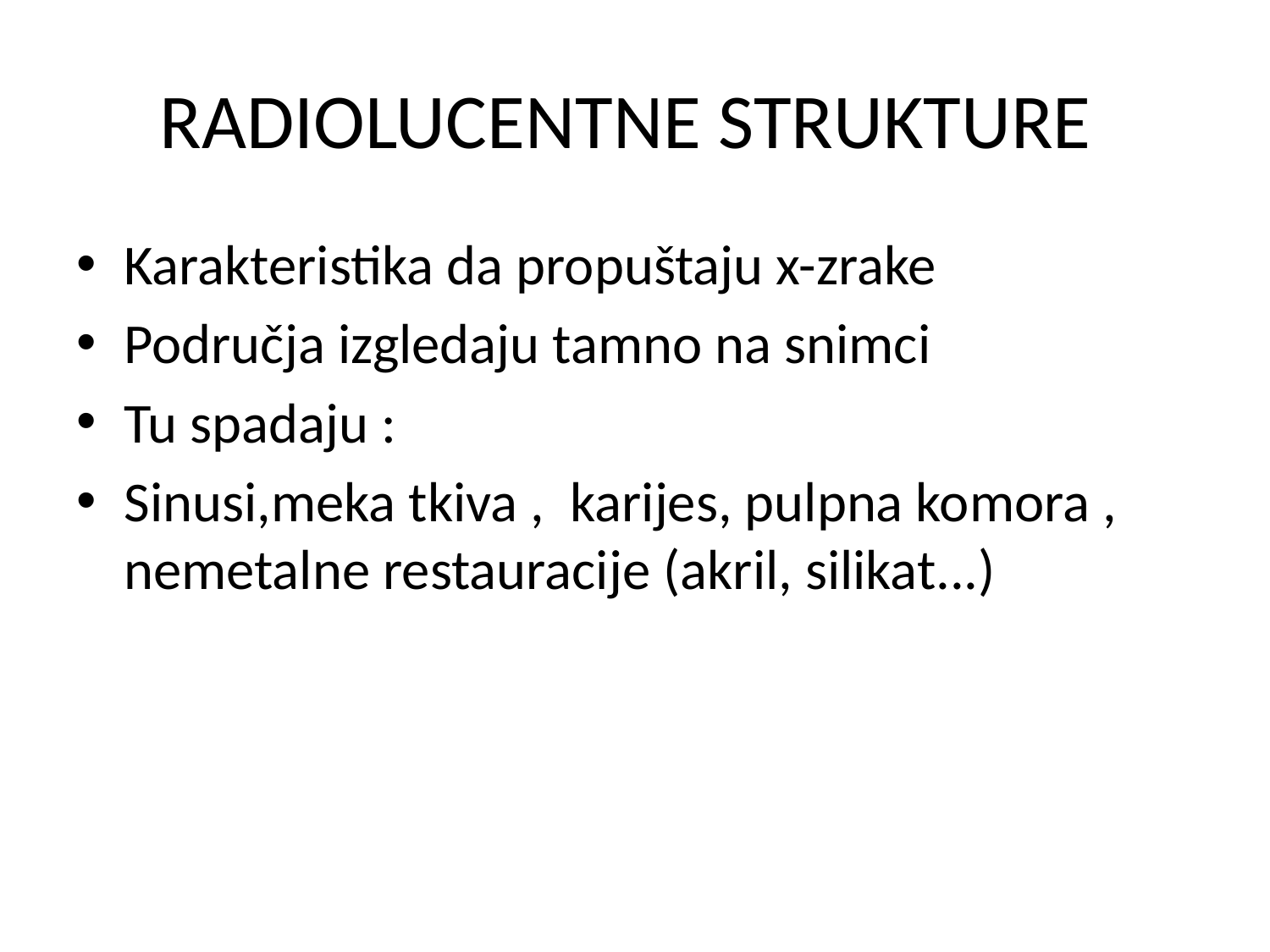

# RADIOLUCENTNE STRUKTURE
Karakteristika da propuštaju x-zrake
Područja izgledaju tamno na snimci
Tu spadaju :
Sinusi,meka tkiva ,  karijes, pulpna komora , nemetalne restauracije (akril, silikat...)